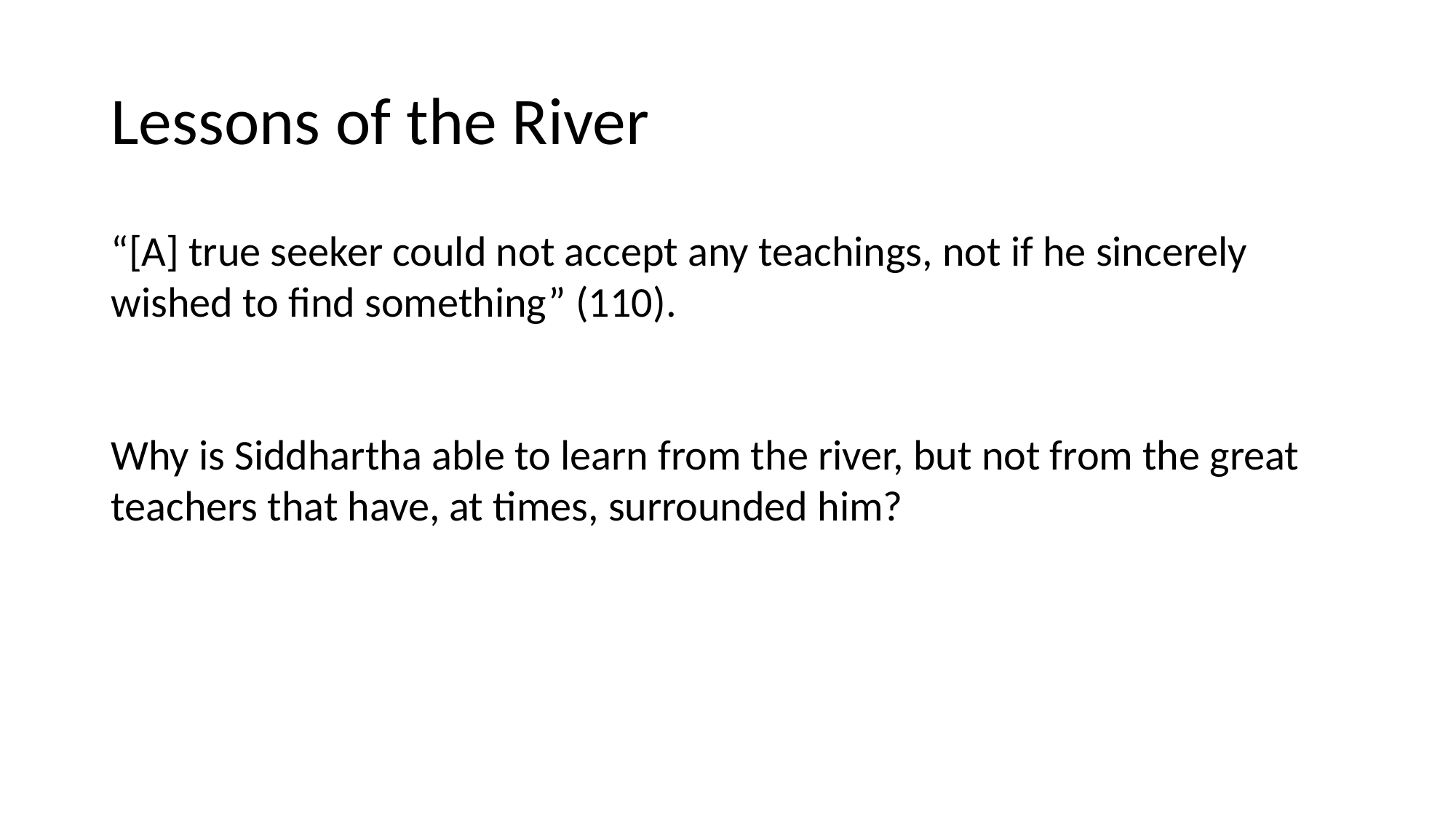

# Lessons of the River
“[A] true seeker could not accept any teachings, not if he sincerely wished to find something” (110).

Why is Siddhartha able to learn from the river, but not from the great teachers that have, at times, surrounded him?